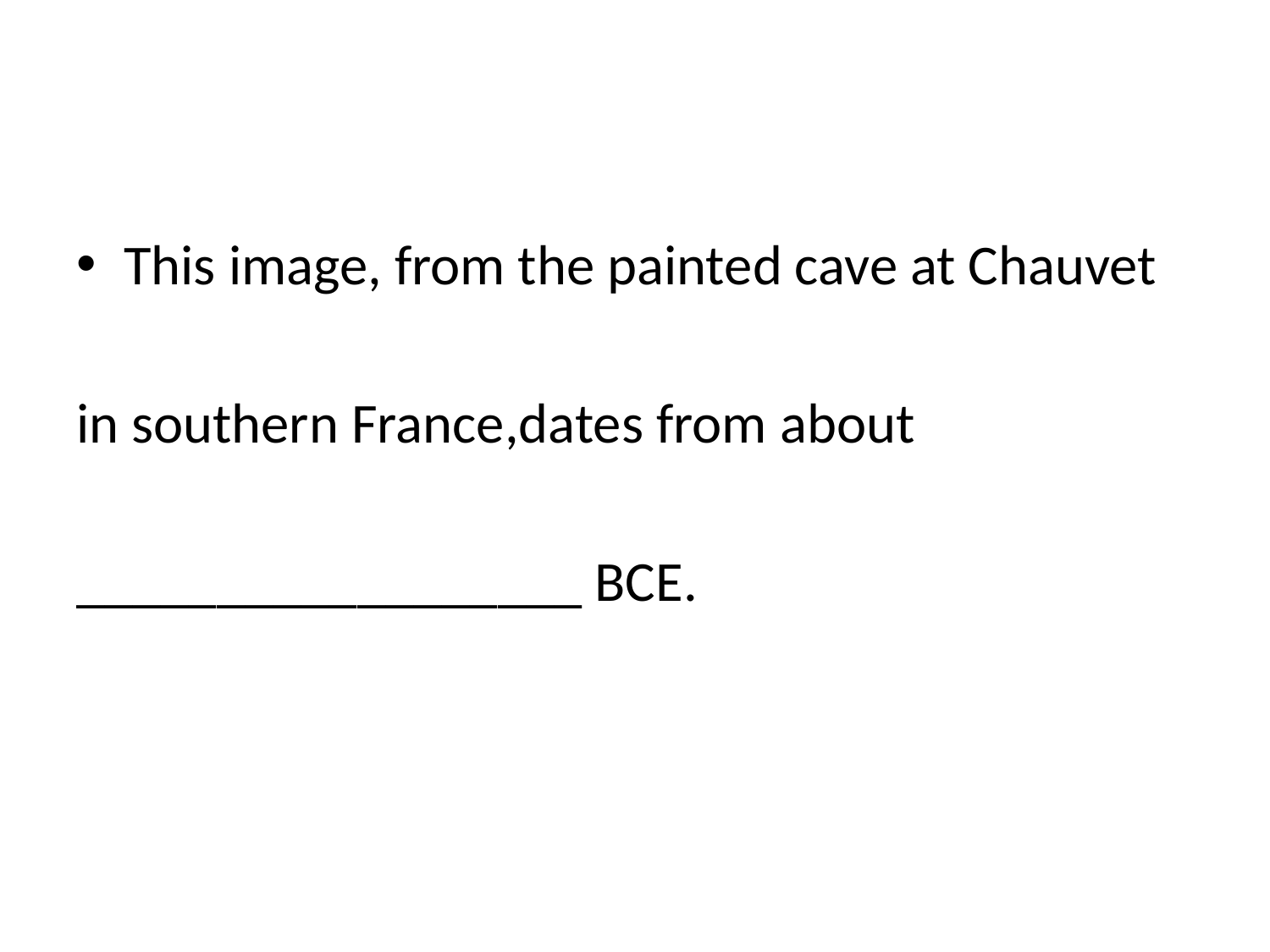

#
This image, from the painted cave at Chauvet

in southern France,dates from about

__________________ BCE.